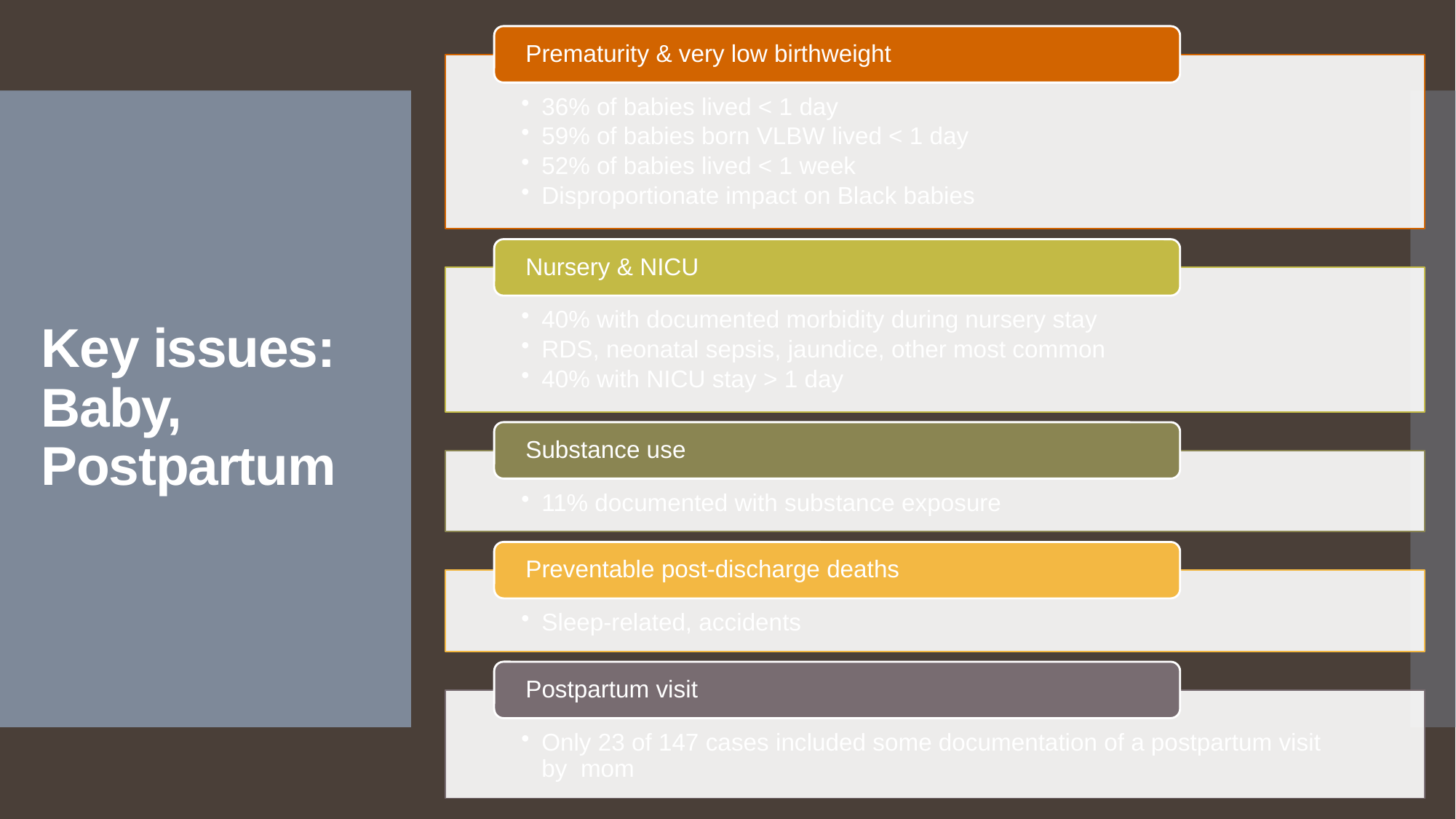

36% of babies lived < 1 day
59% of babies born VLBW lived < 1 day
52% of babies lived < 1 week
Disproportionate impact on Black babies
Prematurity & very low birthweight
40% with documented morbidity during nursery stay
RDS, neonatal sepsis, jaundice, other most common
40% with NICU stay > 1 day
Nursery & NICU
11% documented with substance exposure
Substance use
Sleep-related, accidents
Preventable post-discharge deaths
Only 23 of 147 cases included some documentation of a postpartum visit by  mom
Postpartum visit
# Key issues: Baby, Postpartum